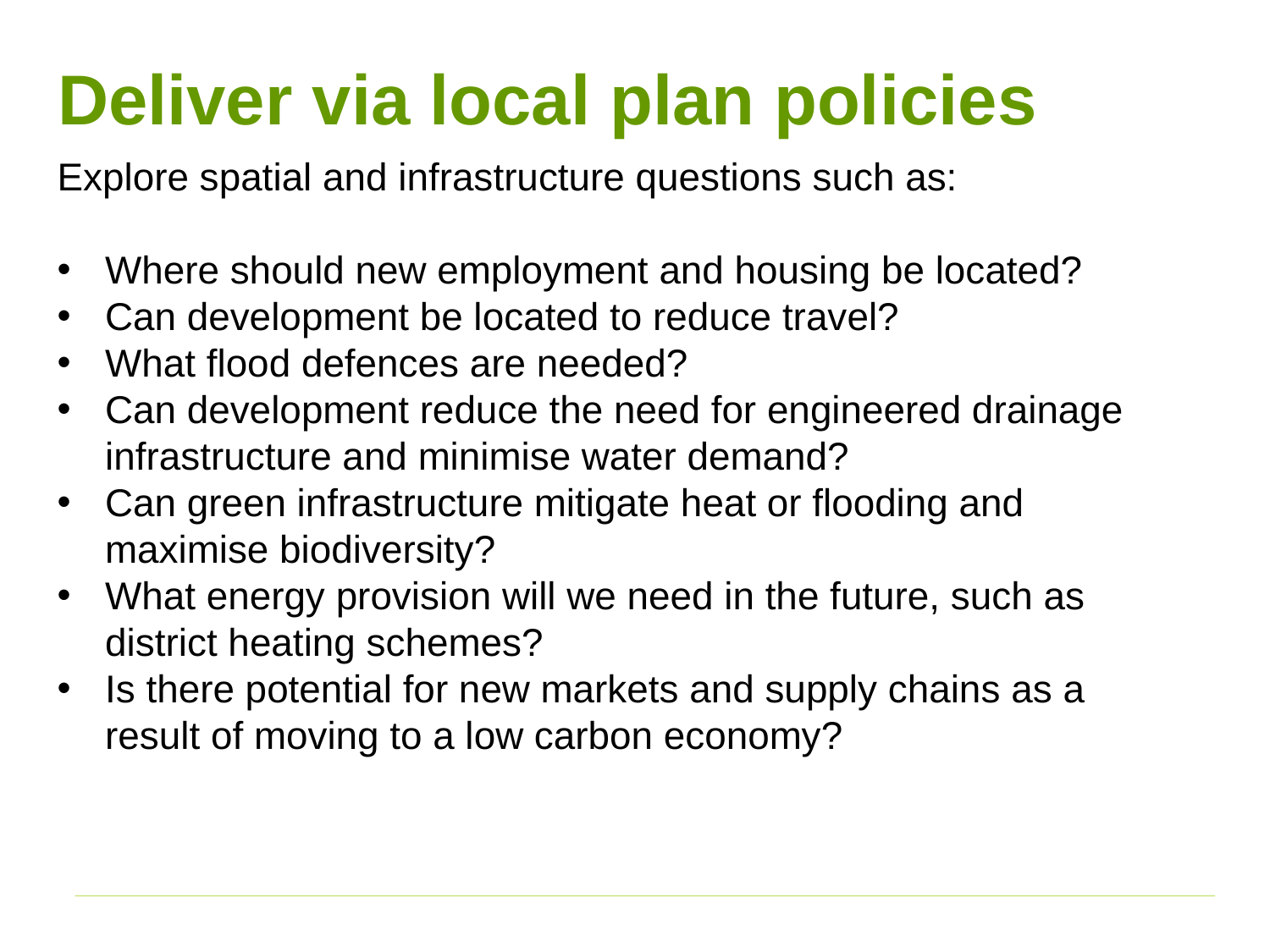

Deliver via local plan policies
Explore spatial and infrastructure questions such as:

Where should new employment and housing be located?
Can development be located to reduce travel?
What flood defences are needed?
Can development reduce the need for engineered drainage infrastructure and minimise water demand?
Can green infrastructure mitigate heat or flooding and maximise biodiversity?
What energy provision will we need in the future, such as district heating schemes?
Is there potential for new markets and supply chains as a result of moving to a low carbon economy?